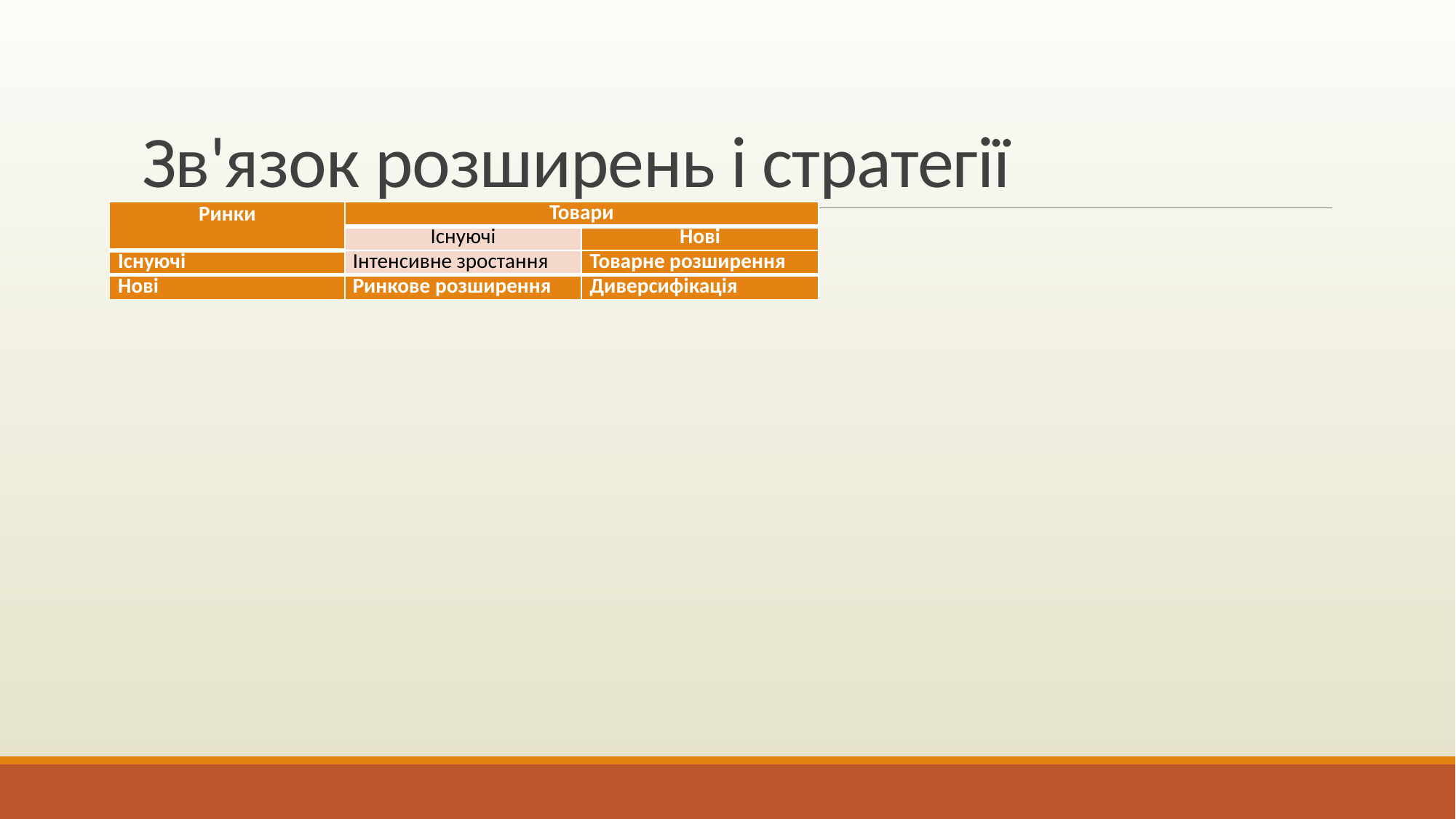

# Зв'язок розширень і стратегії
| Ринки | Товари |  |
| --- | --- | --- |
|  | Існуючі | Нові |
| Існуючі | Інтенсивне зростання | Товарне розширення |
| Нові | Ринкове розширення | Диверсифікація |